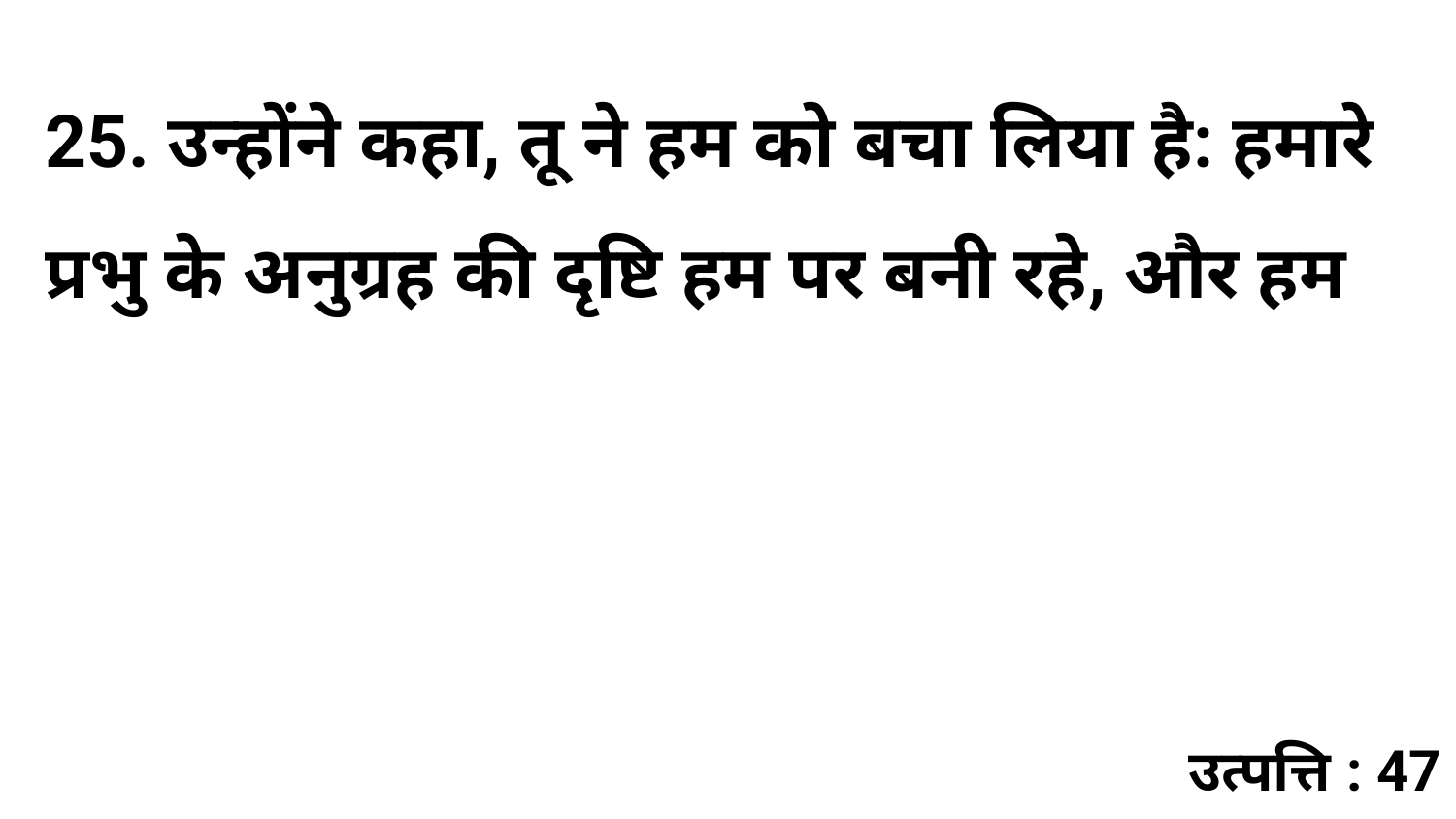

25. उन्होंने कहा, तू ने हम को बचा लिया है: हमारे प्रभु के अनुग्रह की दृष्टि हम पर बनी रहे, और हम
उत्पत्ति : 47